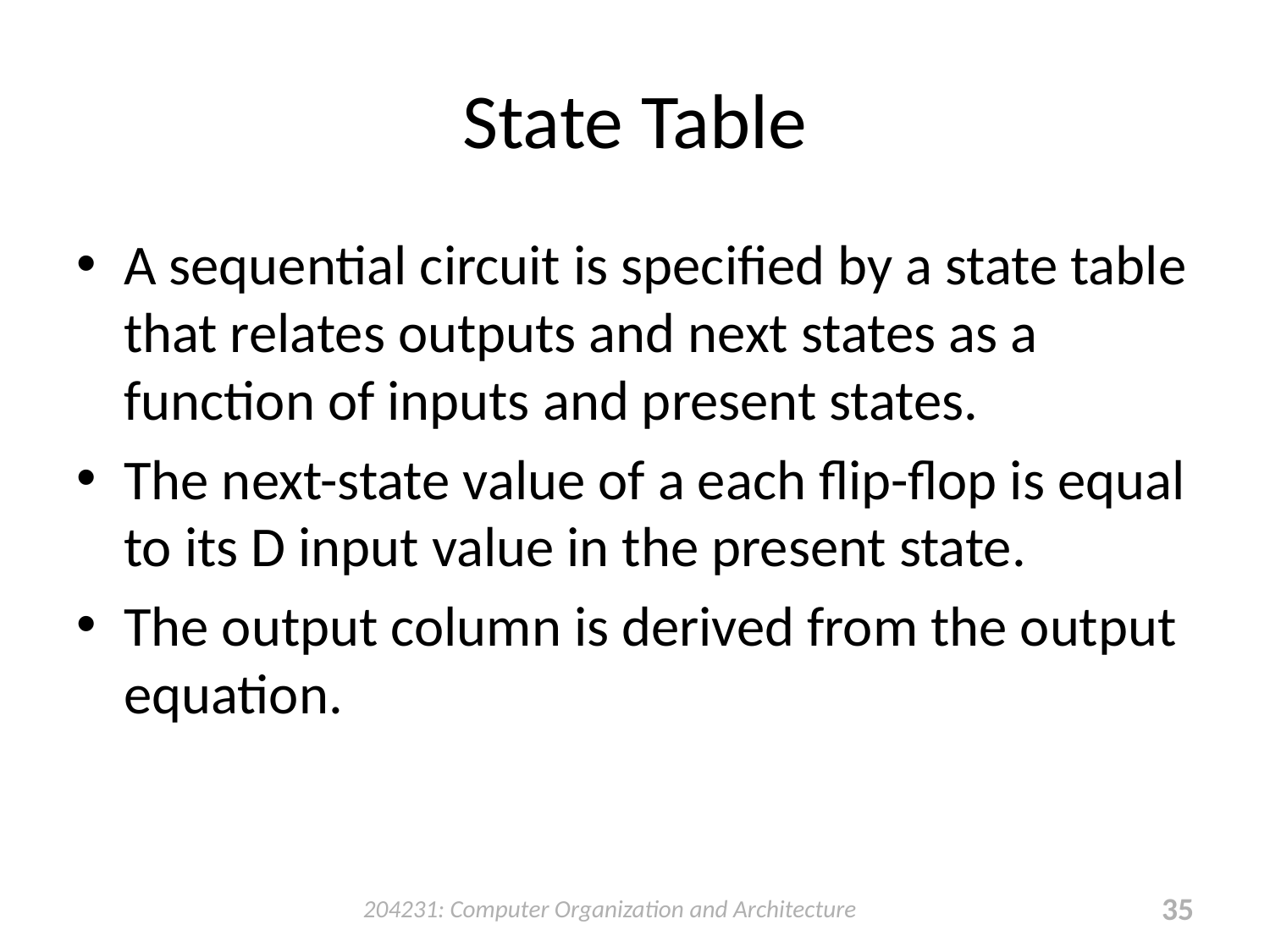

# State Table
A sequential circuit is specified by a state table that relates outputs and next states as a function of inputs and present states.
The next-state value of a each flip-flop is equal to its D input value in the present state.
The output column is derived from the output equation.

204231: Computer Organization and Architecture
35